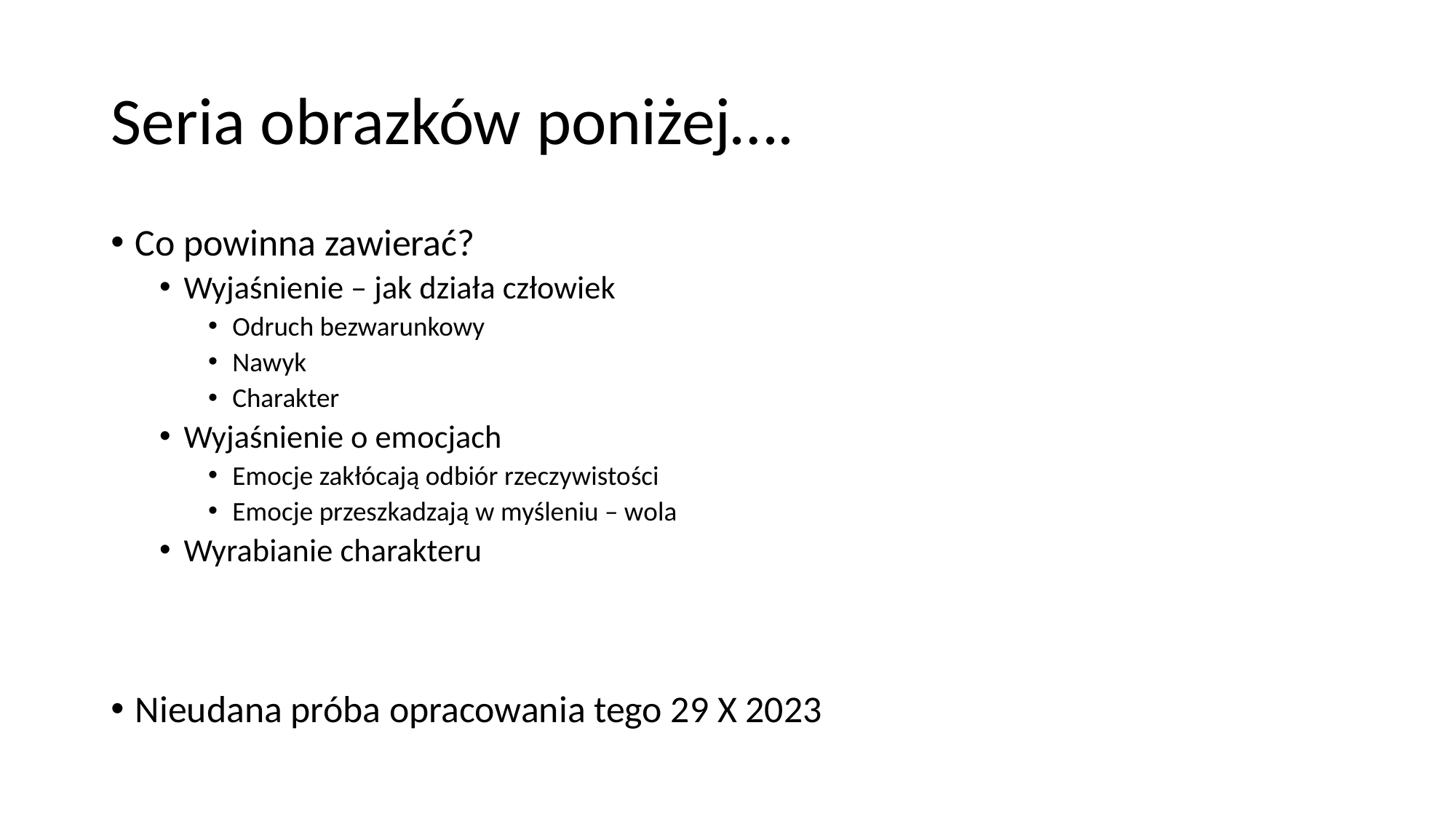

# Seria obrazków poniżej….
Co powinna zawierać?
Wyjaśnienie – jak działa człowiek
Odruch bezwarunkowy
Nawyk
Charakter
Wyjaśnienie o emocjach
Emocje zakłócają odbiór rzeczywistości
Emocje przeszkadzają w myśleniu – wola
Wyrabianie charakteru

Nieudana próba opracowania tego 29 X 2023